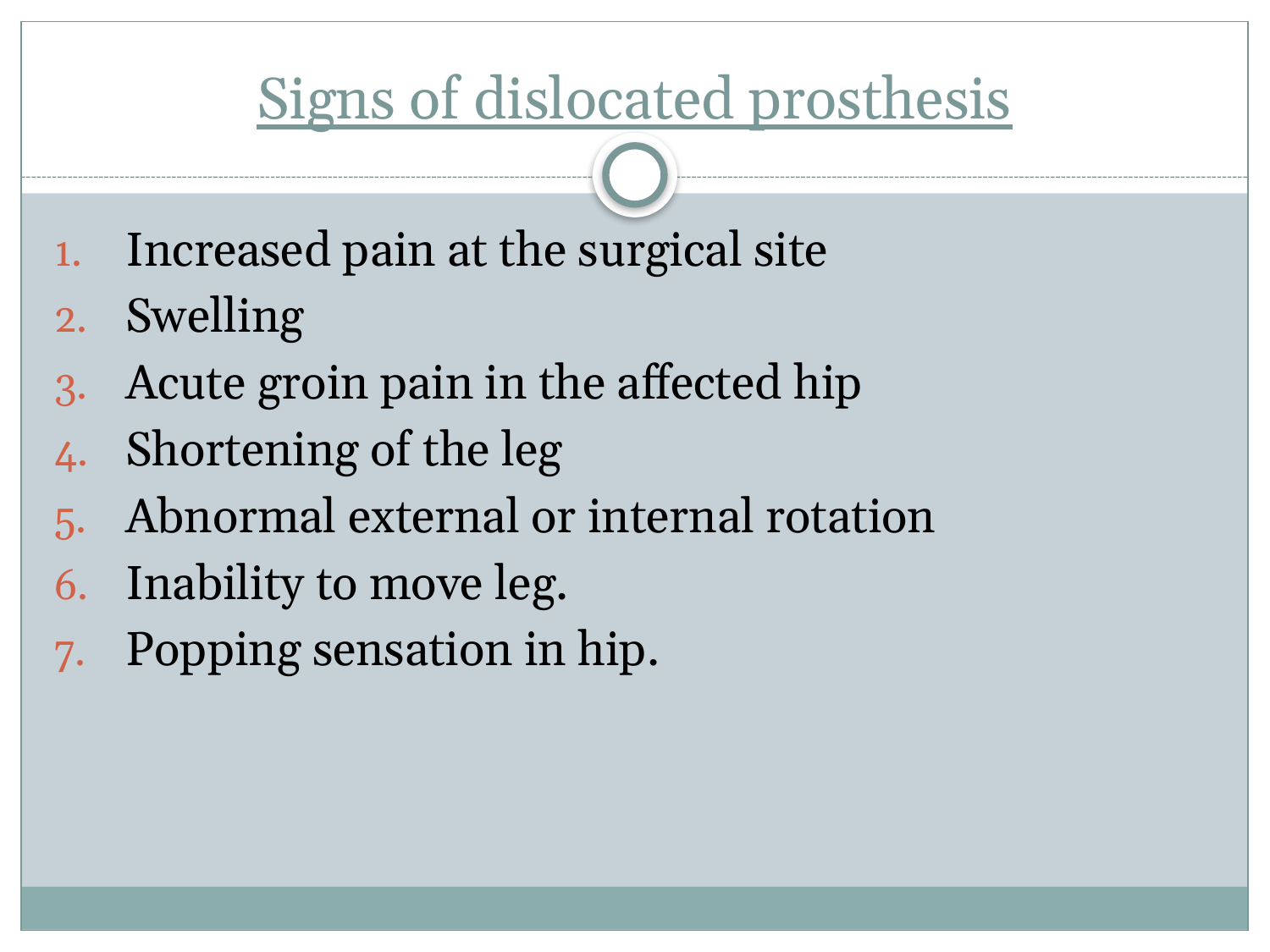

# Signs of dislocated prosthesis
Increased pain at the surgical site
Swelling
Acute groin pain in the affected hip
Shortening of the leg
Abnormal external or internal rotation
Inability to move leg.
Popping sensation in hip.